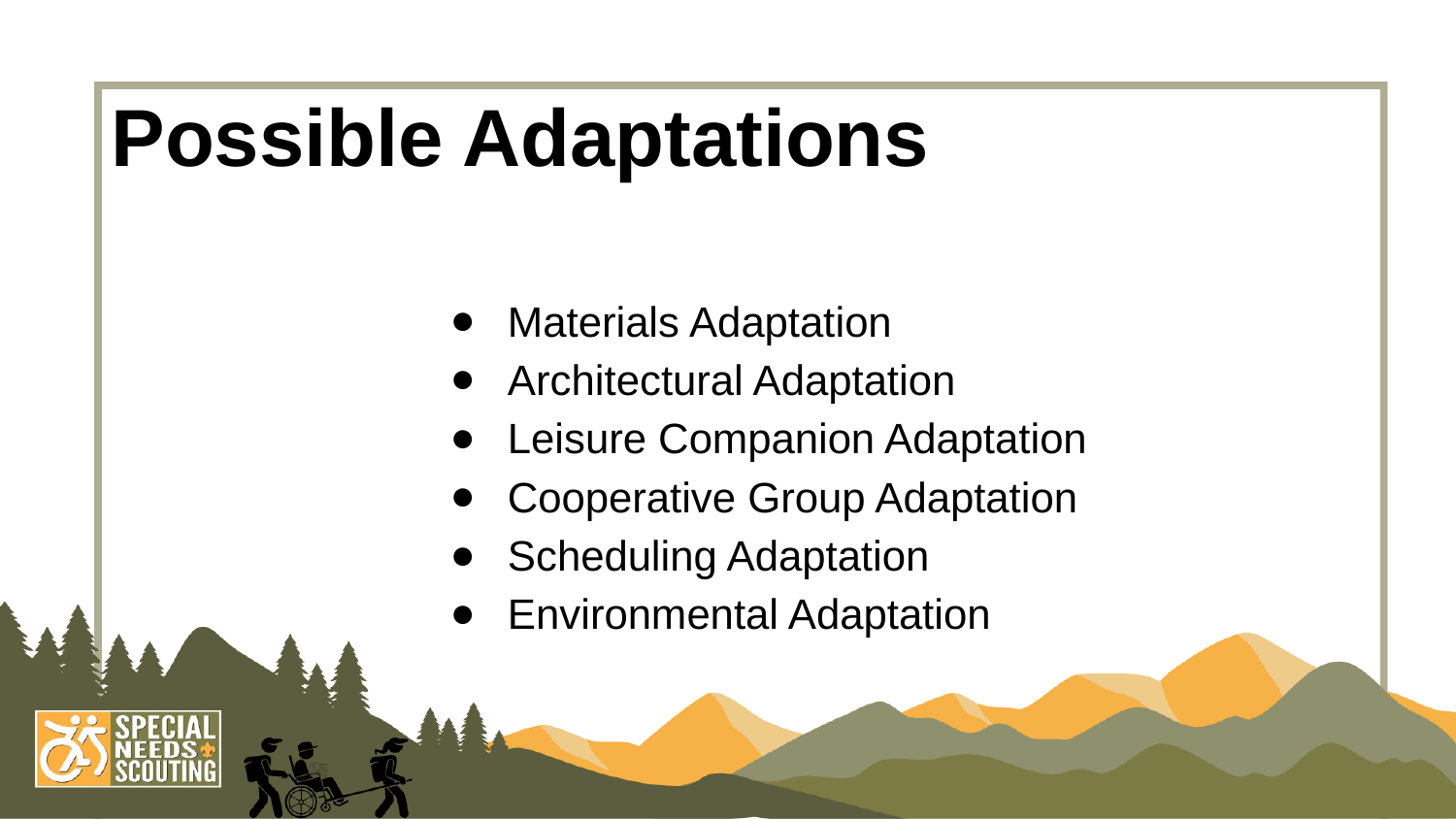

# Possible Adaptations
Materials Adaptation
Architectural Adaptation
Leisure Companion Adaptation
Cooperative Group Adaptation
Scheduling Adaptation
Environmental Adaptation